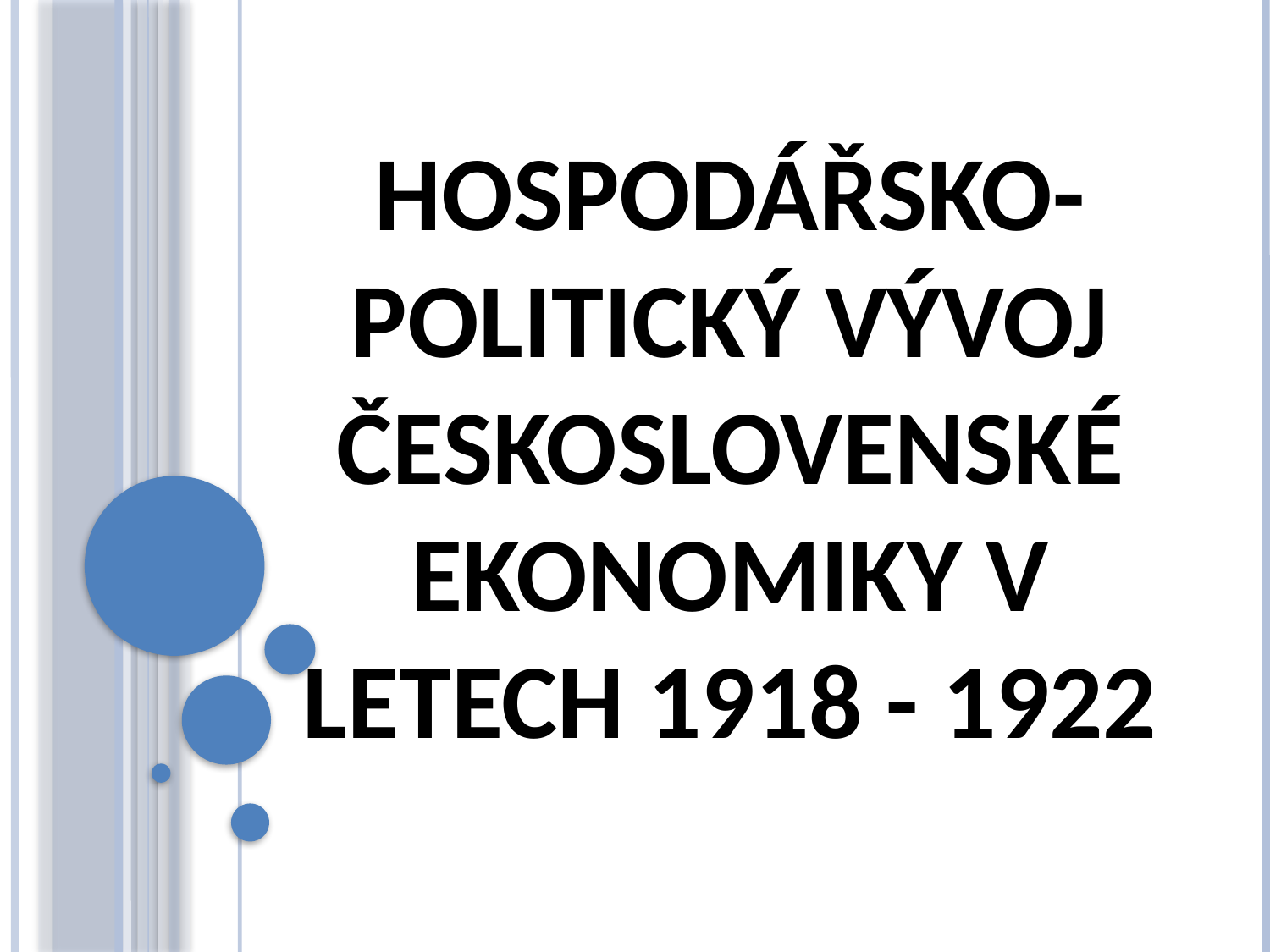

# Hospodářsko-politický vývoj československé ekonomiky v letech 1918 - 1922